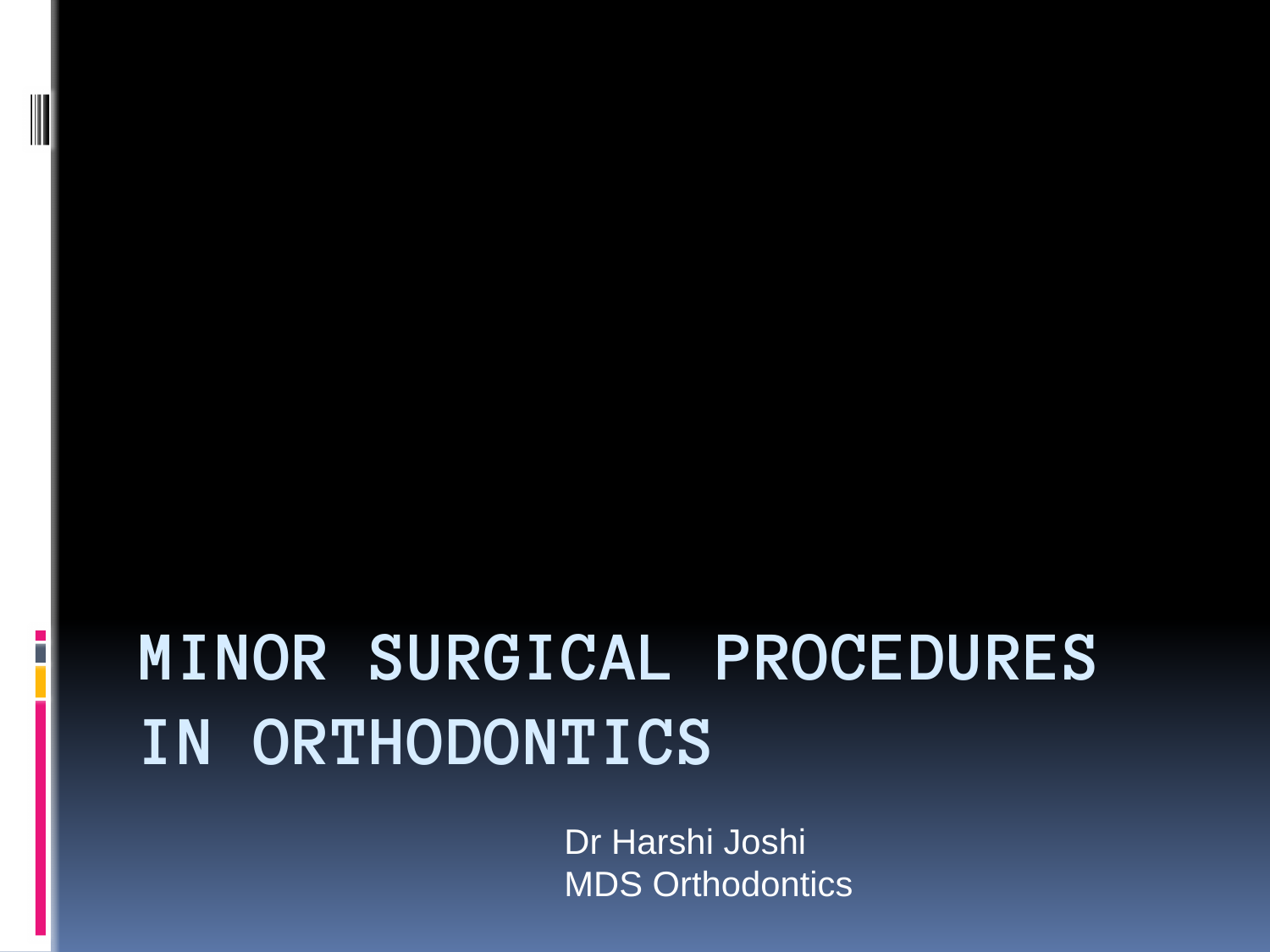

# Minor Surgical Procedures in Orthodontics
Dr Harshi Joshi
MDS Orthodontics